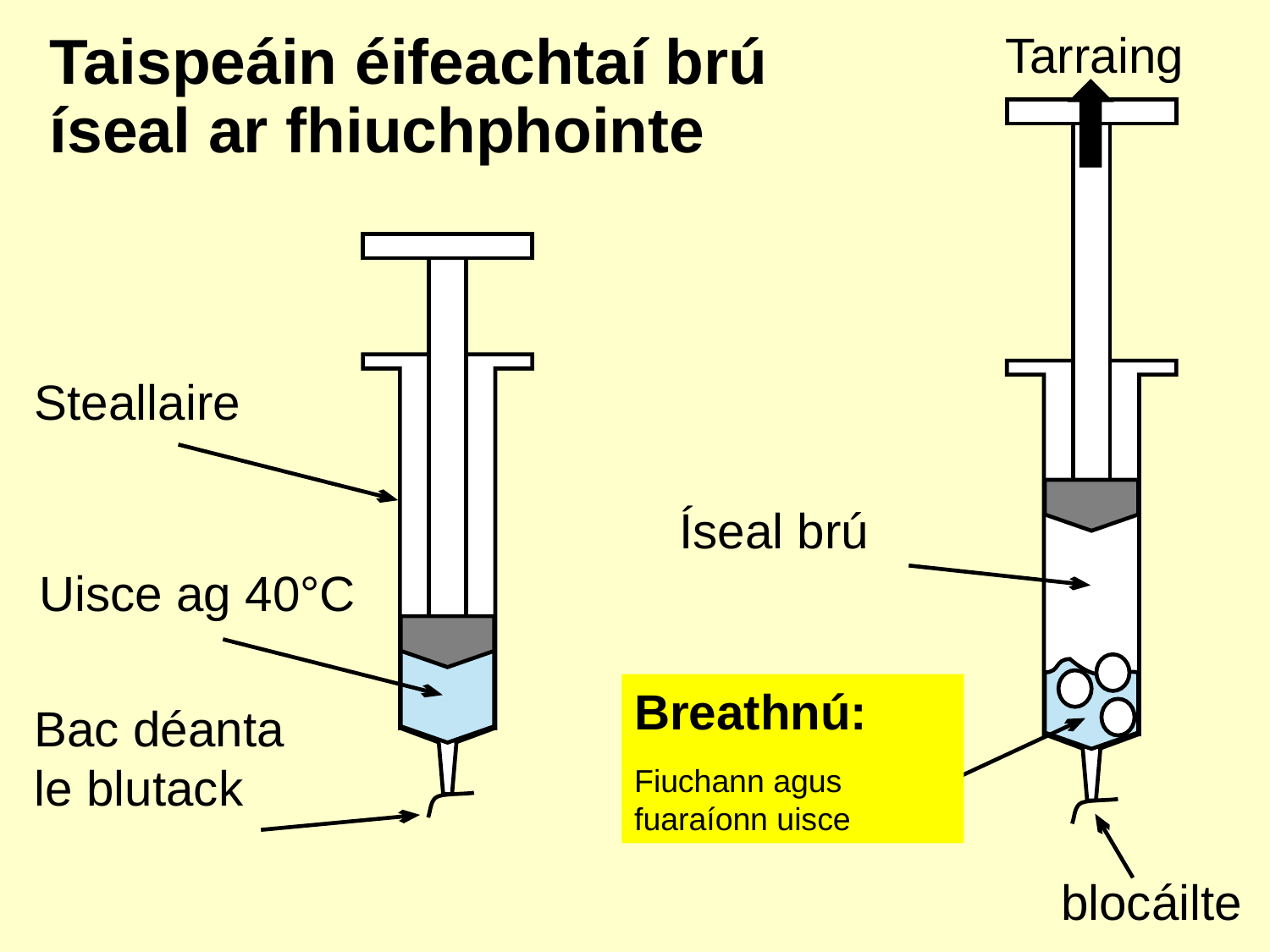

Tarraing
# Taispeáin éifeachtaí brú íseal ar fhiuchphointe

Steallaire

Íseal brú
Uisce ag 40°C

Breathnú:
Fiuchann agus fuaraíonn uisce
Bac déanta le blutack

blocáilte